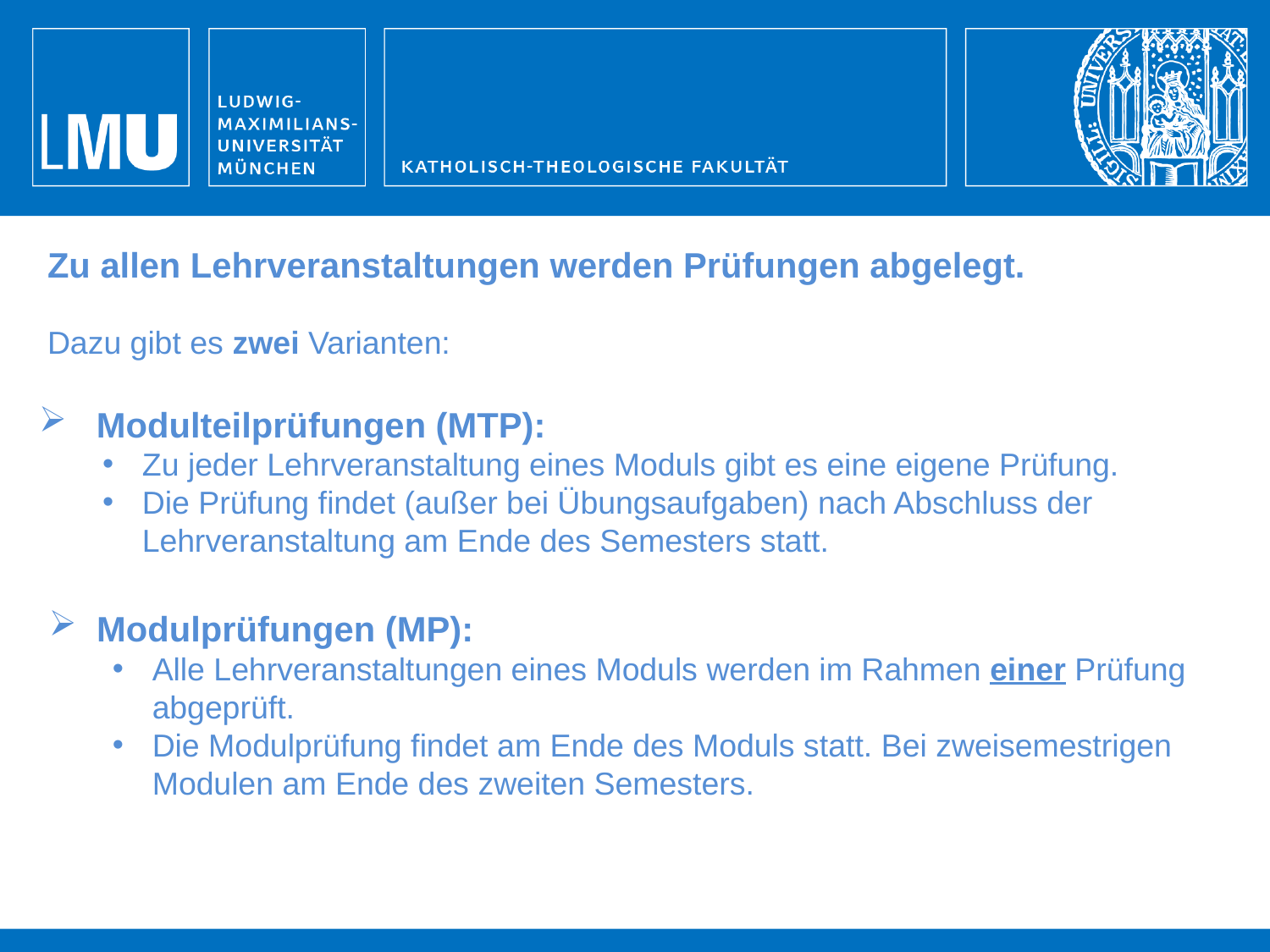

Zu allen Lehrveranstaltungen werden Prüfungen abgelegt.

Dazu gibt es zwei Varianten:

 Modulteilprüfungen (MTP):
Zu jeder Lehrveranstaltung eines Moduls gibt es eine eigene Prüfung.
Die Prüfung findet (außer bei Übungsaufgaben) nach Abschluss der Lehrveranstaltung am Ende des Semesters statt.

Modulprüfungen (MP):
Alle Lehrveranstaltungen eines Moduls werden im Rahmen einer Prüfung abgeprüft.
Die Modulprüfung findet am Ende des Moduls statt. Bei zweisemestrigen Modulen am Ende des zweiten Semesters.